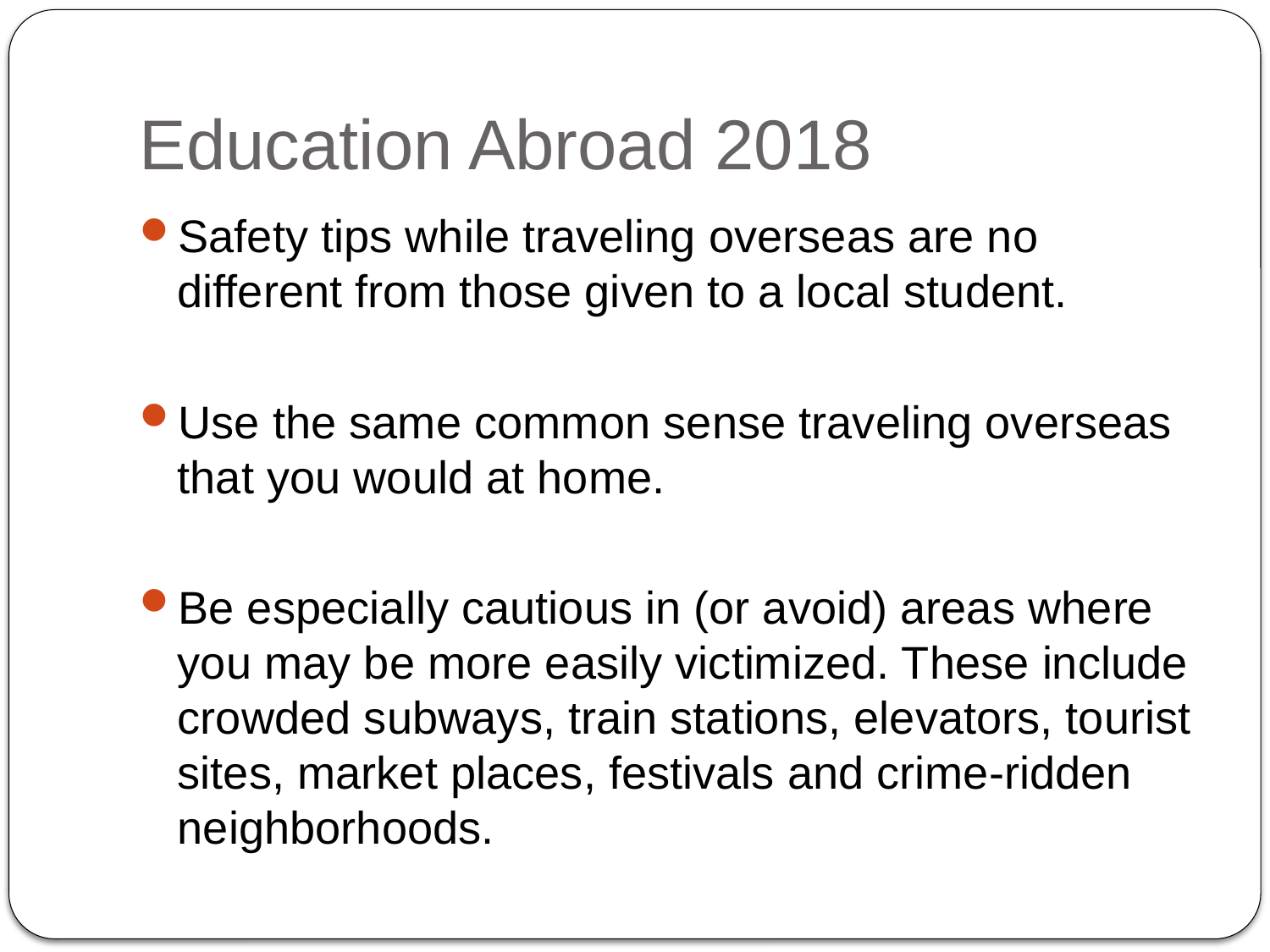

# Education Abroad 2018
Safety tips while traveling overseas are no different from those given to a local student.

Use the same common sense traveling overseas that you would at home.

Be especially cautious in (or avoid) areas where you may be more easily victimized. These include crowded subways, train stations, elevators, tourist sites, market places, festivals and crime-ridden neighborhoods.